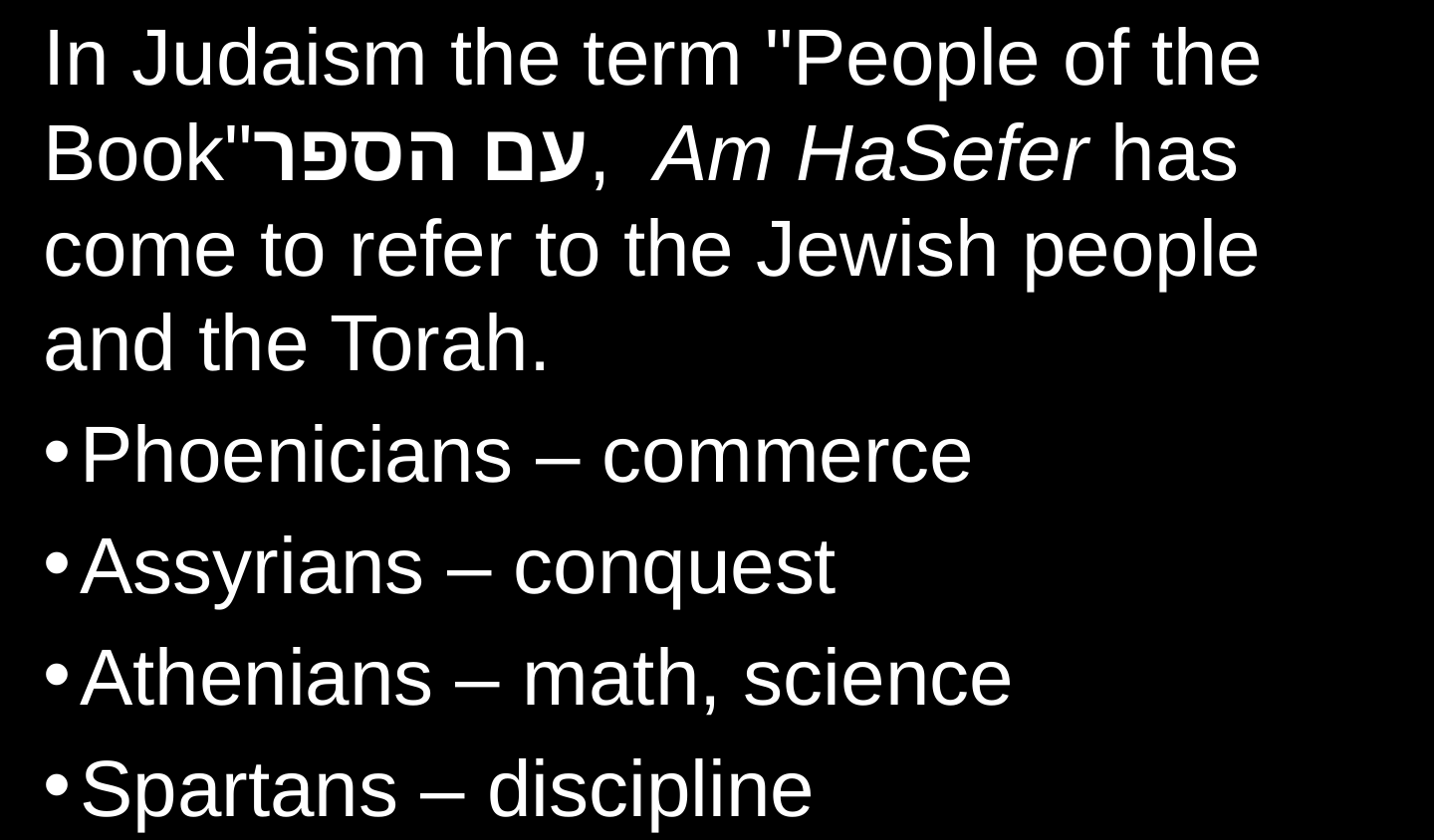

In Judaism the term "People of the Book"עם הספר,  Am HaSefer has come to refer to the Jewish people and the Torah.
Phoenicians – commerce
Assyrians – conquest
Athenians – math, science
Spartans – discipline